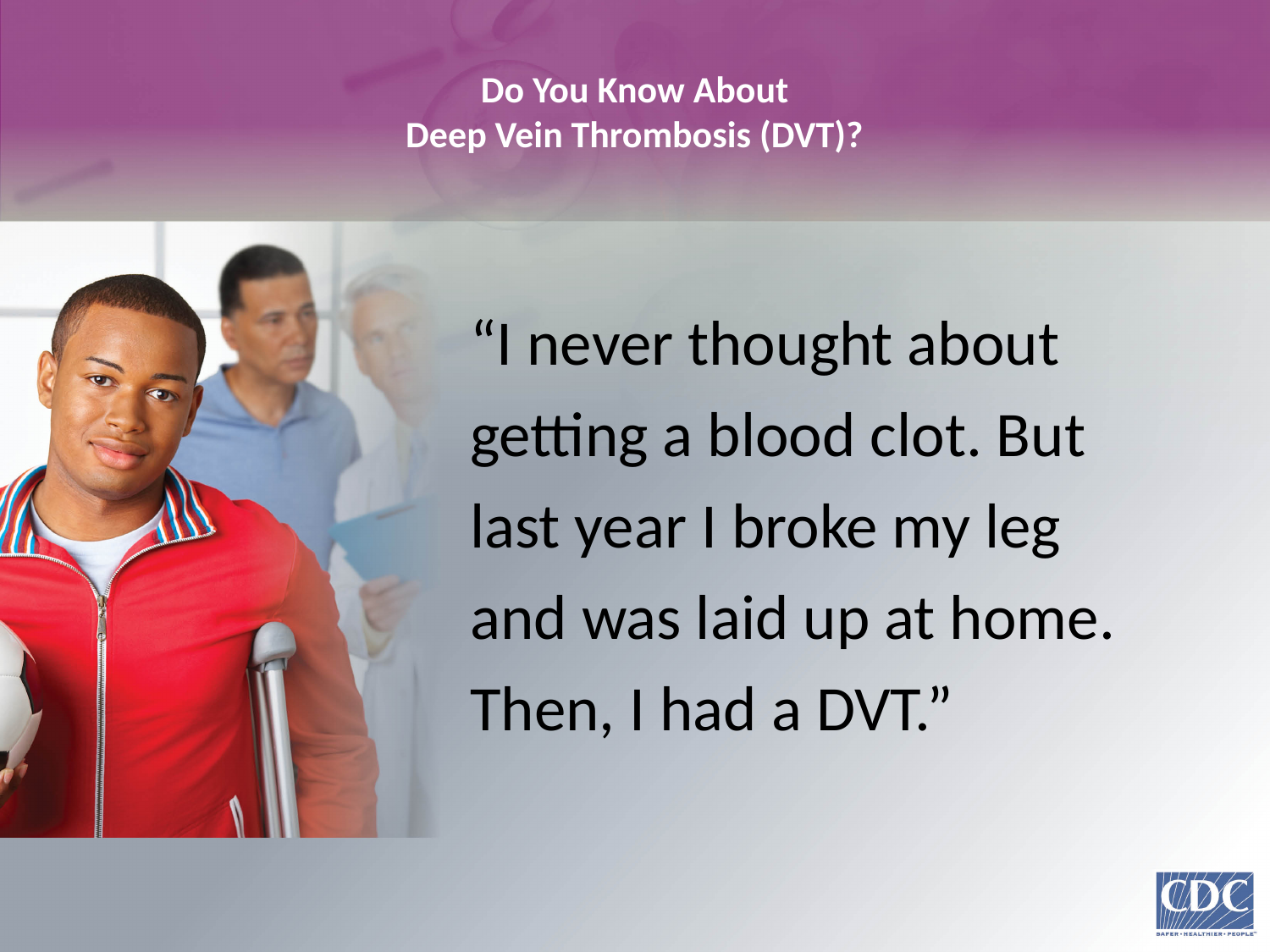

# Do You Know About Deep Vein Thrombosis (DVT)?
“I never thought about getting a blood clot. But last year I broke my leg and was laid up at home. Then, I had a DVT.”